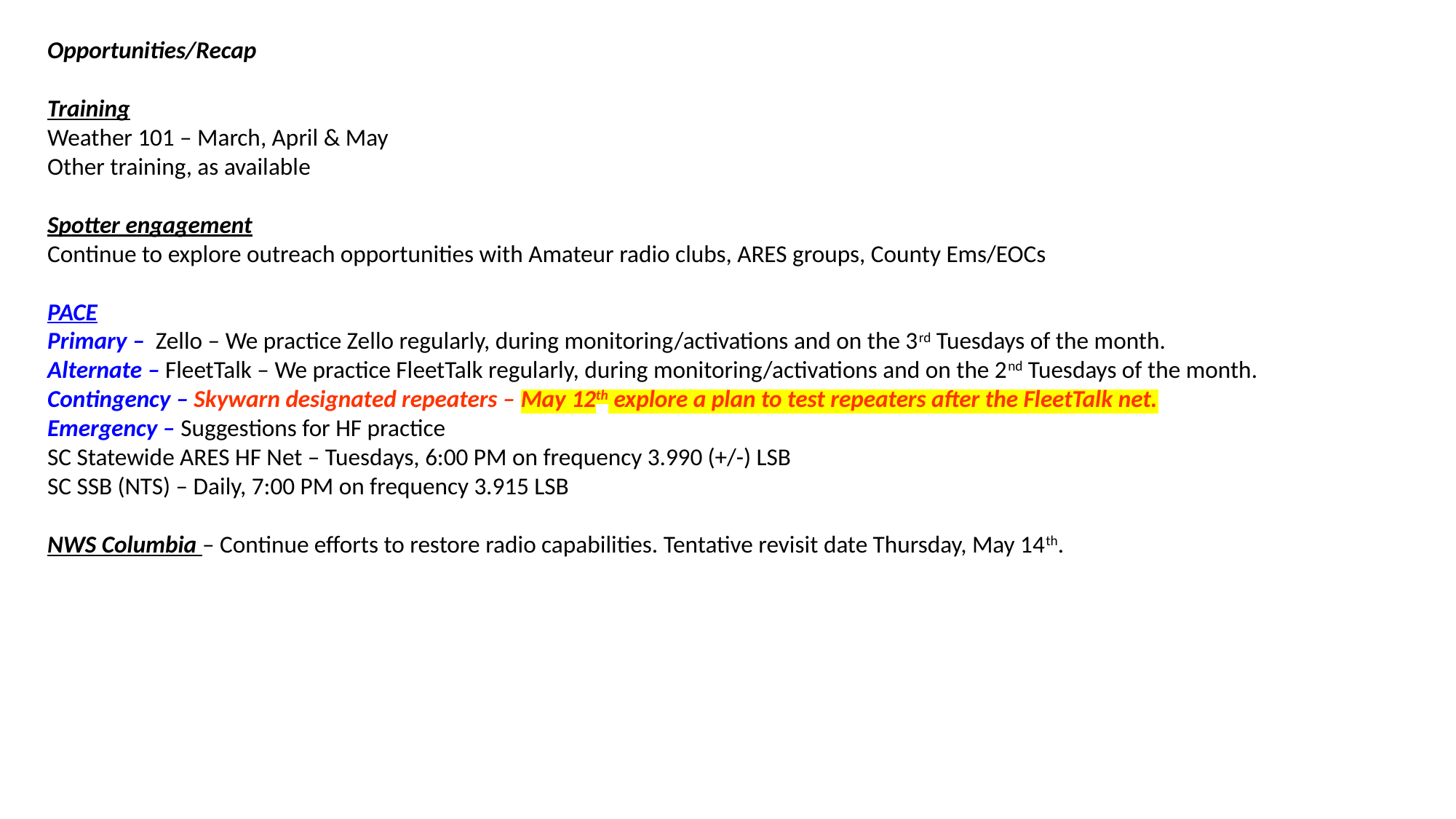

Opportunities/Recap

Training
Weather 101 – March, April & May
Other training, as available

Spotter engagement
Continue to explore outreach opportunities with Amateur radio clubs, ARES groups, County Ems/EOCs

PACE
Primary –  Zello – We practice Zello regularly, during monitoring/activations and on the 3rd Tuesdays of the month.
Alternate – FleetTalk – We practice FleetTalk regularly, during monitoring/activations and on the 2nd Tuesdays of the month.
Contingency – Skywarn designated repeaters – May 12th explore a plan to test repeaters after the FleetTalk net.
Emergency – Suggestions for HF practice
SC Statewide ARES HF Net – Tuesdays, 6:00 PM on frequency 3.990 (+/-) LSB
SC SSB (NTS) – Daily, 7:00 PM on frequency 3.915 LSB

NWS Columbia – Continue efforts to restore radio capabilities. Tentative revisit date Thursday, May 14th.